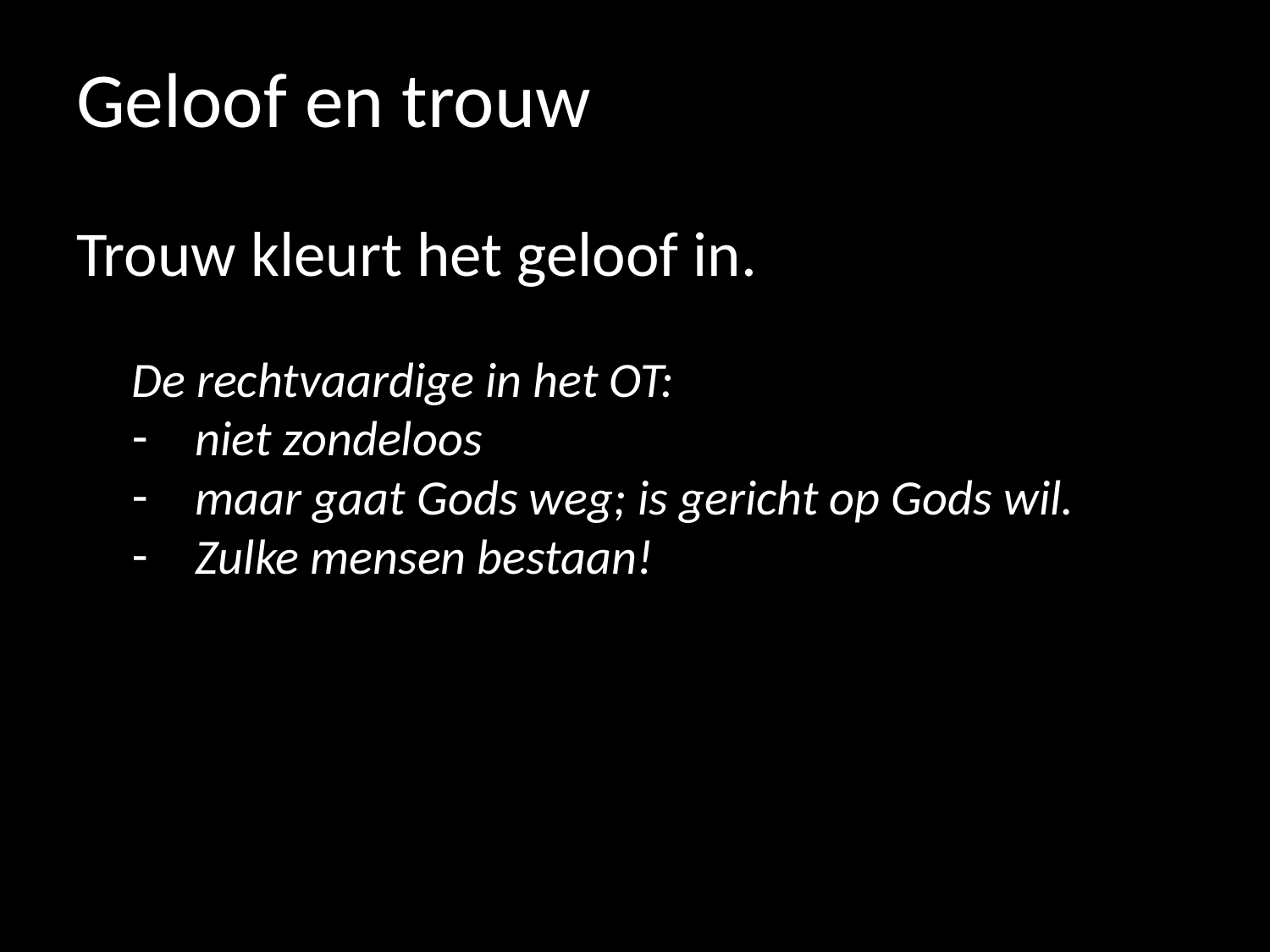

# Geloof en trouw
Trouw kleurt het geloof in.

De rechtvaardige in het OT:
niet zondeloos
maar gaat Gods weg; is gericht op Gods wil.
Zulke mensen bestaan!